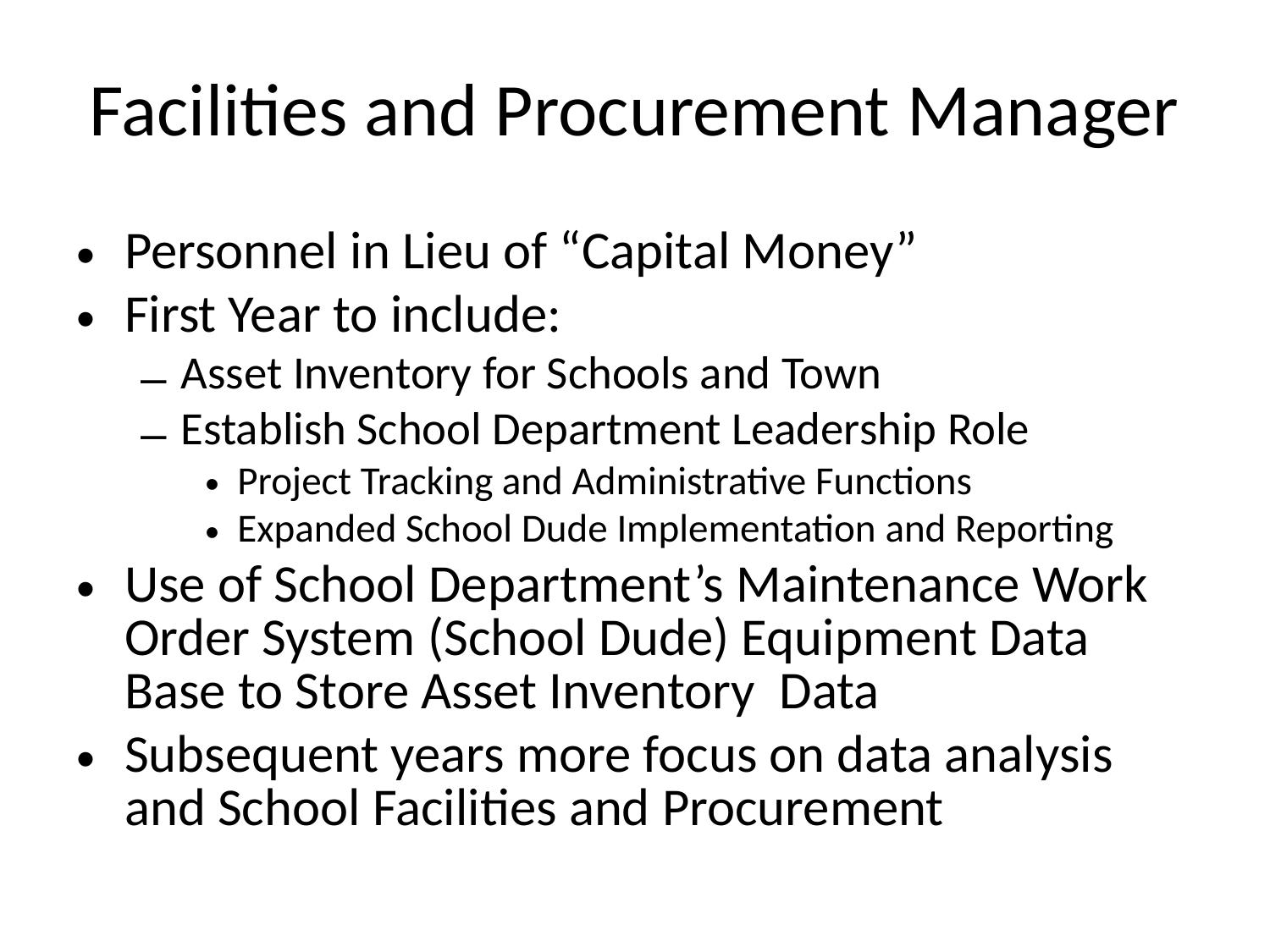

# Facilities and Procurement Manager
Personnel in Lieu of “Capital Money”
First Year to include:
Asset Inventory for Schools and Town
Establish School Department Leadership Role
Project Tracking and Administrative Functions
Expanded School Dude Implementation and Reporting
Use of School Department’s Maintenance Work Order System (School Dude) Equipment Data Base to Store Asset Inventory  Data
Subsequent years more focus on data analysis and School Facilities and Procurement